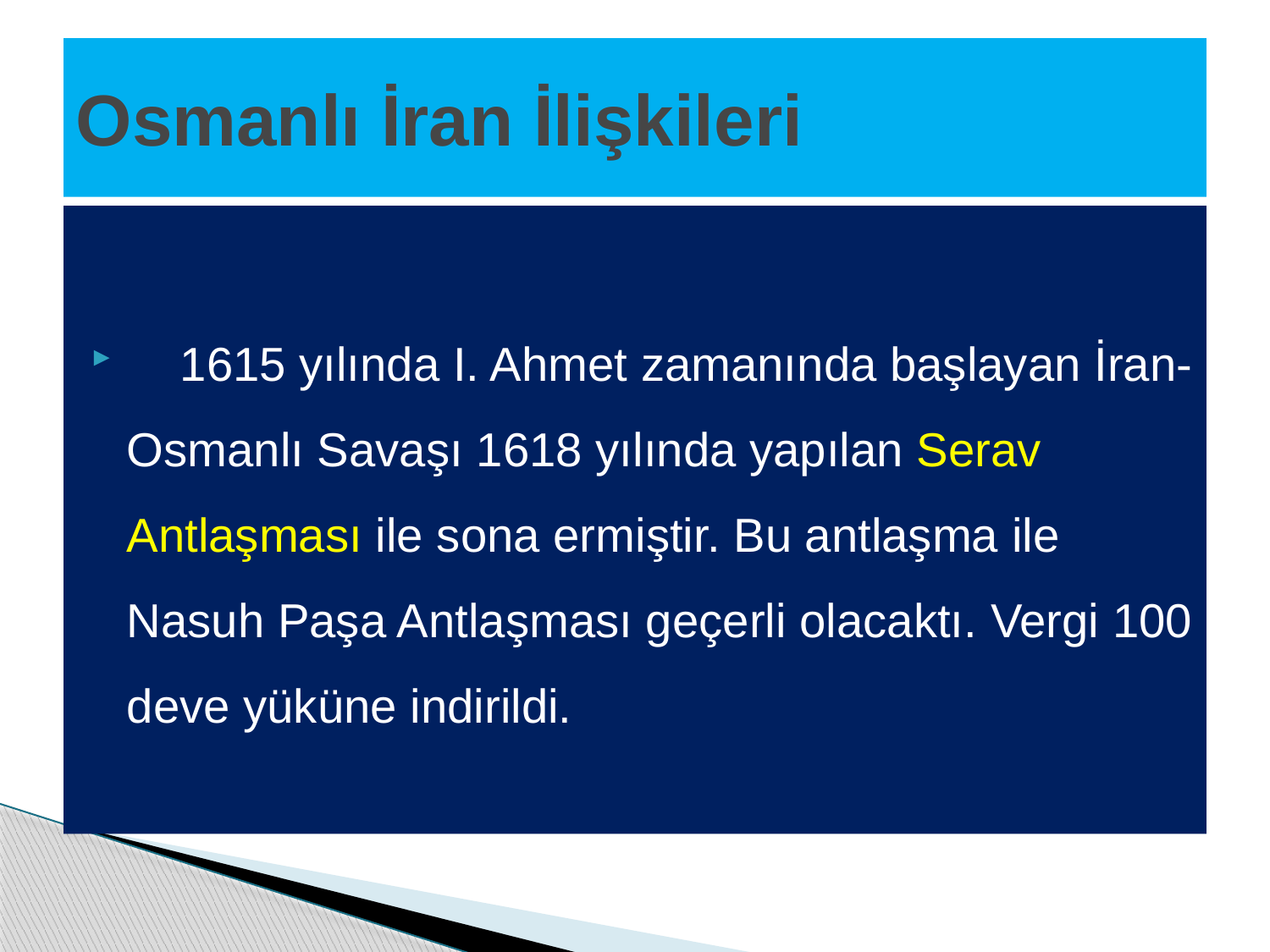

# Osmanlı İran İlişkileri

    1615 yılında I. Ahmet zamanında başlayan İran- Osmanlı Savaşı 1618 yılında yapılan Serav Antlaşması ile sona ermiştir. Bu antlaşma ile Nasuh Paşa Antlaşması geçerli olacaktı. Vergi 100 deve yüküne indirildi.